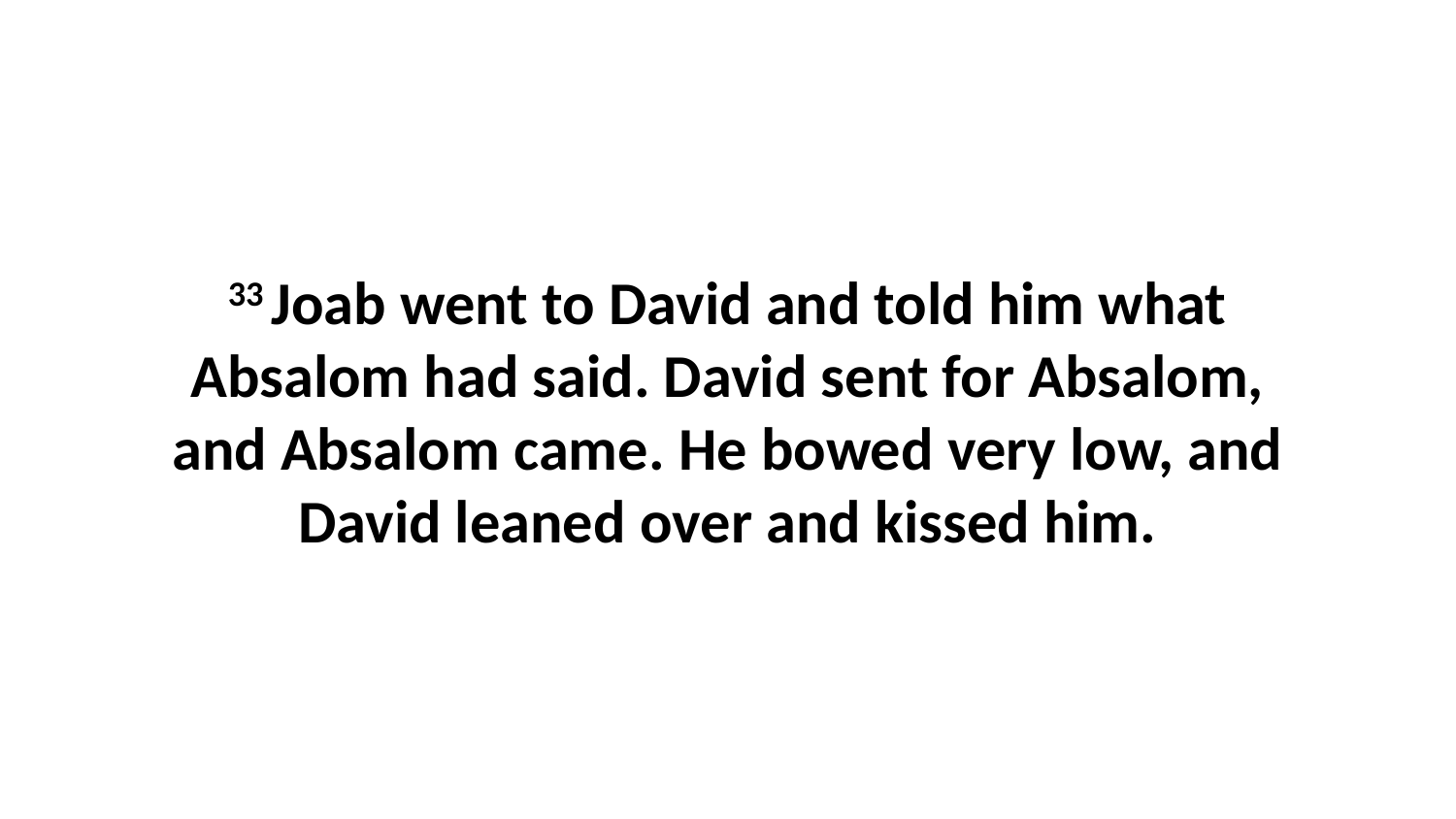

33 Joab went to David and told him what Absalom had said. David sent for Absalom, and Absalom came. He bowed very low, and David leaned over and kissed him.